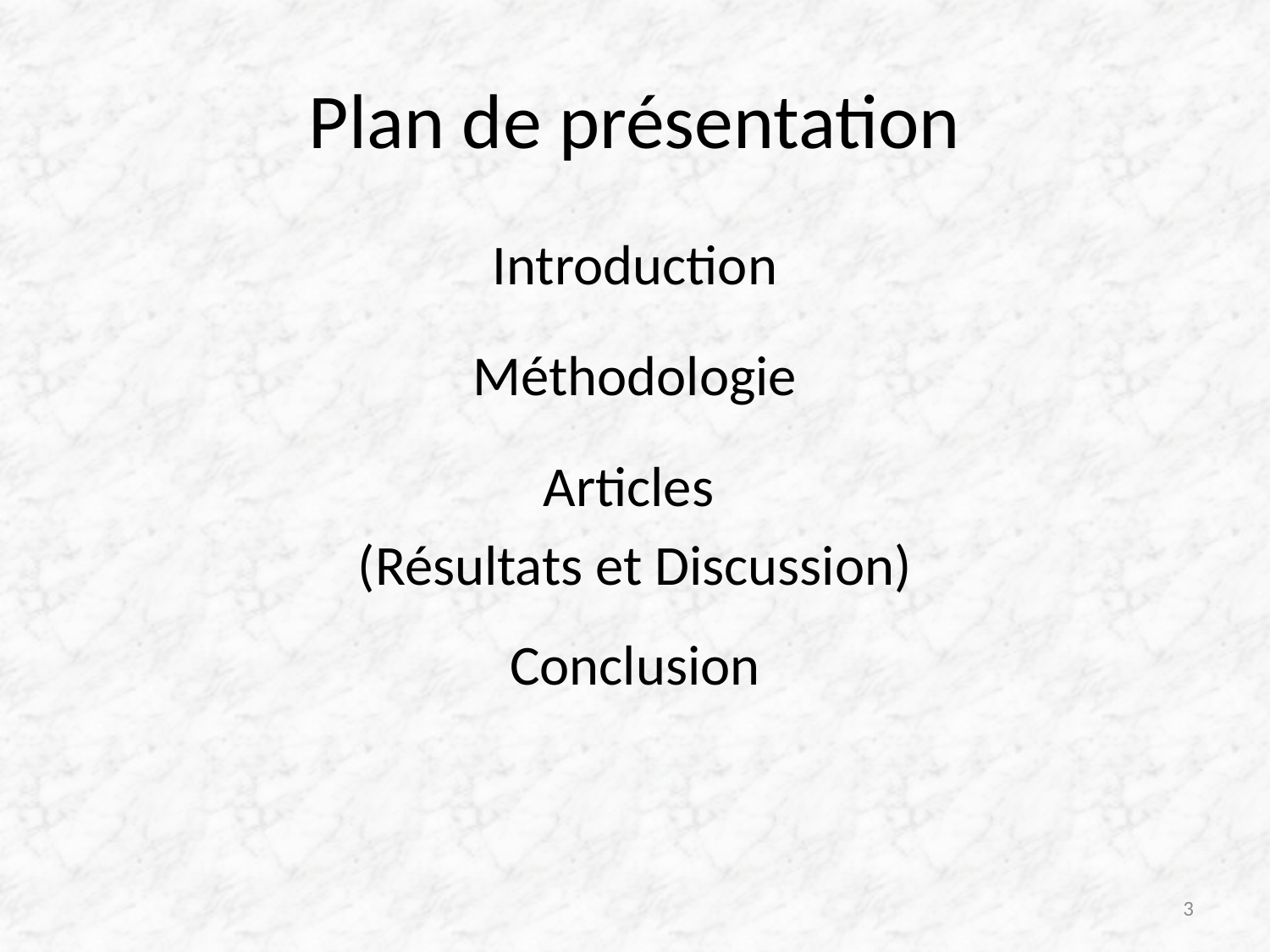

# Plan de présentation
Introduction
Méthodologie
Articles
(Résultats et Discussion)
Conclusion
3